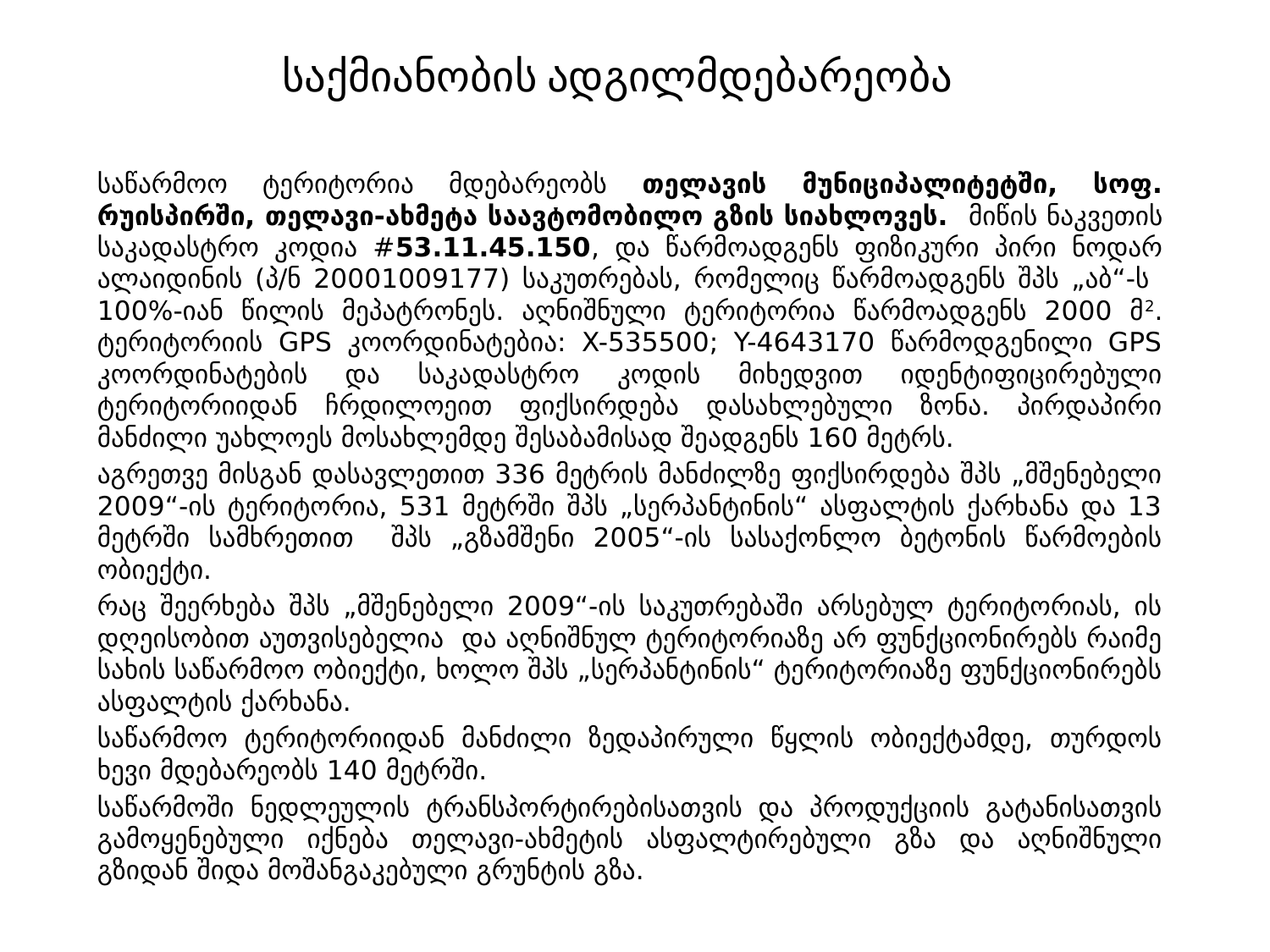

# საქმიანობის ადგილმდებარეობა
საწარმოო ტერიტორია მდებარეობს თელავის მუნიციპალიტეტში, სოფ. რუისპირში, თელავი-ახმეტა საავტომობილო გზის სიახლოვეს.  მიწის ნაკვეთის საკადასტრო კოდია #53.11.45.150, და წარმოადგენს ფიზიკური პირი ნოდარ ალაიდინის (პ/ნ 20001009177) საკუთრებას, რომელიც წარმოადგენს შპს „აბ“-ს  100%-იან წილის მეპატრონეს. აღნიშნული ტერიტორია წარმოადგენს 2000 მ2. ტერიტორიის GPS კოორდინატებია: X-535500; Y-4643170 წარმოდგენილი GPS კოორდინატების და საკადასტრო კოდის მიხედვით იდენტიფიცირებული ტერიტორიიდან ჩრდილოეით ფიქსირდება დასახლებული ზონა. პირდაპირი მანძილი უახლოეს მოსახლემდე შესაბამისად შეადგენს 160 მეტრს.
აგრეთვე მისგან დასავლეთით 336 მეტრის მანძილზე ფიქსირდება შპს „მშენებელი 2009“-ის ტერიტორია, 531 მეტრში შპს „სერპანტინის“ ასფალტის ქარხანა და 13 მეტრში სამხრეთით  შპს „გზამშენი 2005“-ის სასაქონლო ბეტონის წარმოების ობიექტი.
რაც შეერხება შპს „მშენებელი 2009“-ის საკუთრებაში არსებულ ტერიტორიას, ის დღეისობით აუთვისებელია  და აღნიშნულ ტერიტორიაზე არ ფუნქციონირებს რაიმე სახის საწარმოო ობიექტი, ხოლო შპს „სერპანტინის“ ტერიტორიაზე ფუნქციონირებს ასფალტის ქარხანა.
საწარმოო ტერიტორიიდან მანძილი ზედაპირული წყლის ობიექტამდე, თურდოს ხევი მდებარეობს 140 მეტრში.
საწარმოში ნედლეულის ტრანსპორტირებისათვის და პროდუქციის გატანისათვის გამოყენებული იქნება თელავი-ახმეტის ასფალტირებული გზა და აღნიშნული გზიდან შიდა მოშანგაკებული გრუნტის გზა.